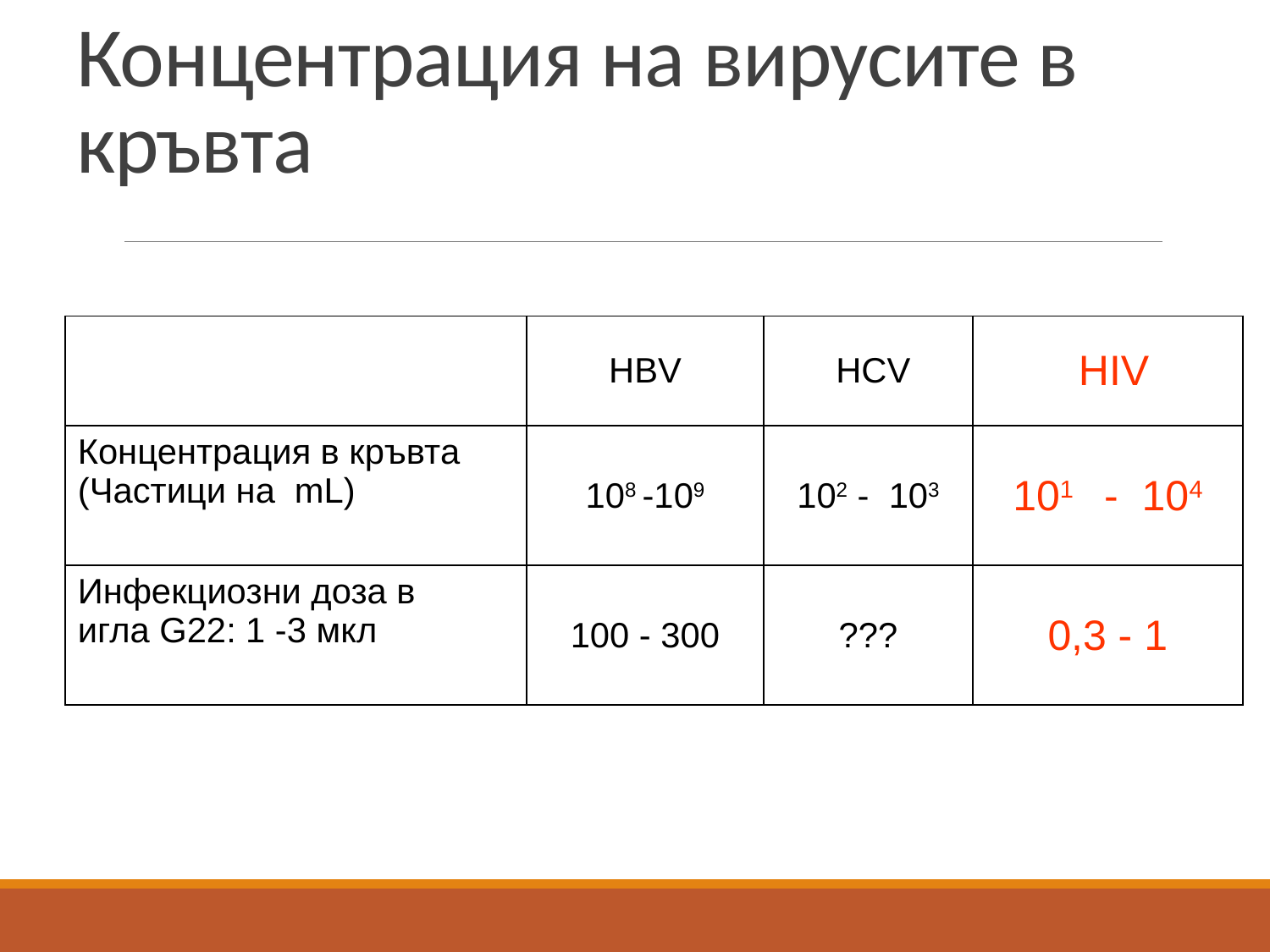

# Концентрация на вирусите в кръвта
|  | HBV | HCV | HIV |
| --- | --- | --- | --- |
| Концентрация в кръвта (Частици на mL) | 108 -109 | 102 - 103 | 101 - 104 |
| Инфекциозни доза в игла G22: 1 -3 мкл | 100 - 300 | ??? | 0,3 - 1 |